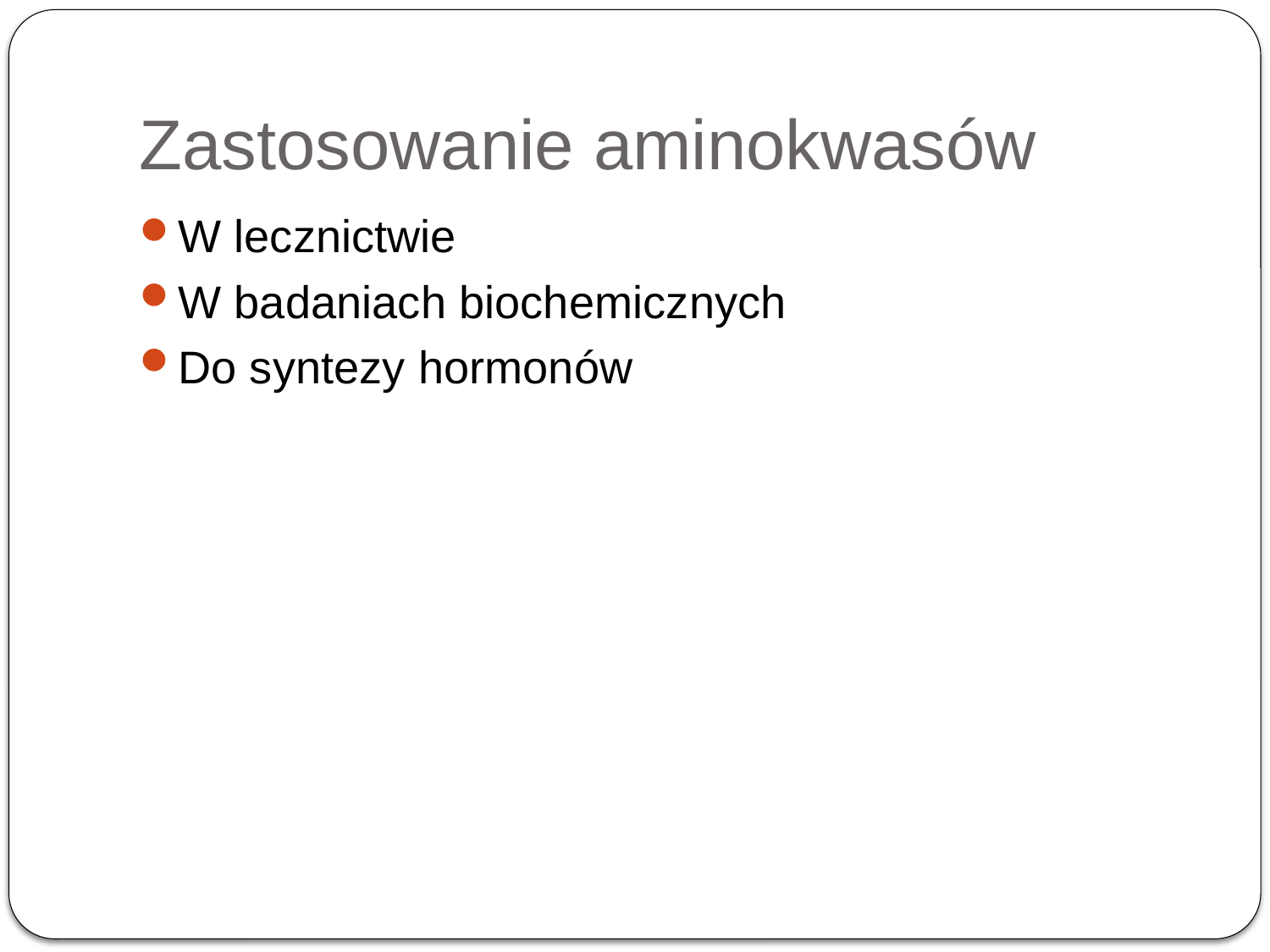

# Zastosowanie aminokwasów
W lecznictwie
W badaniach biochemicznych
Do syntezy hormonów